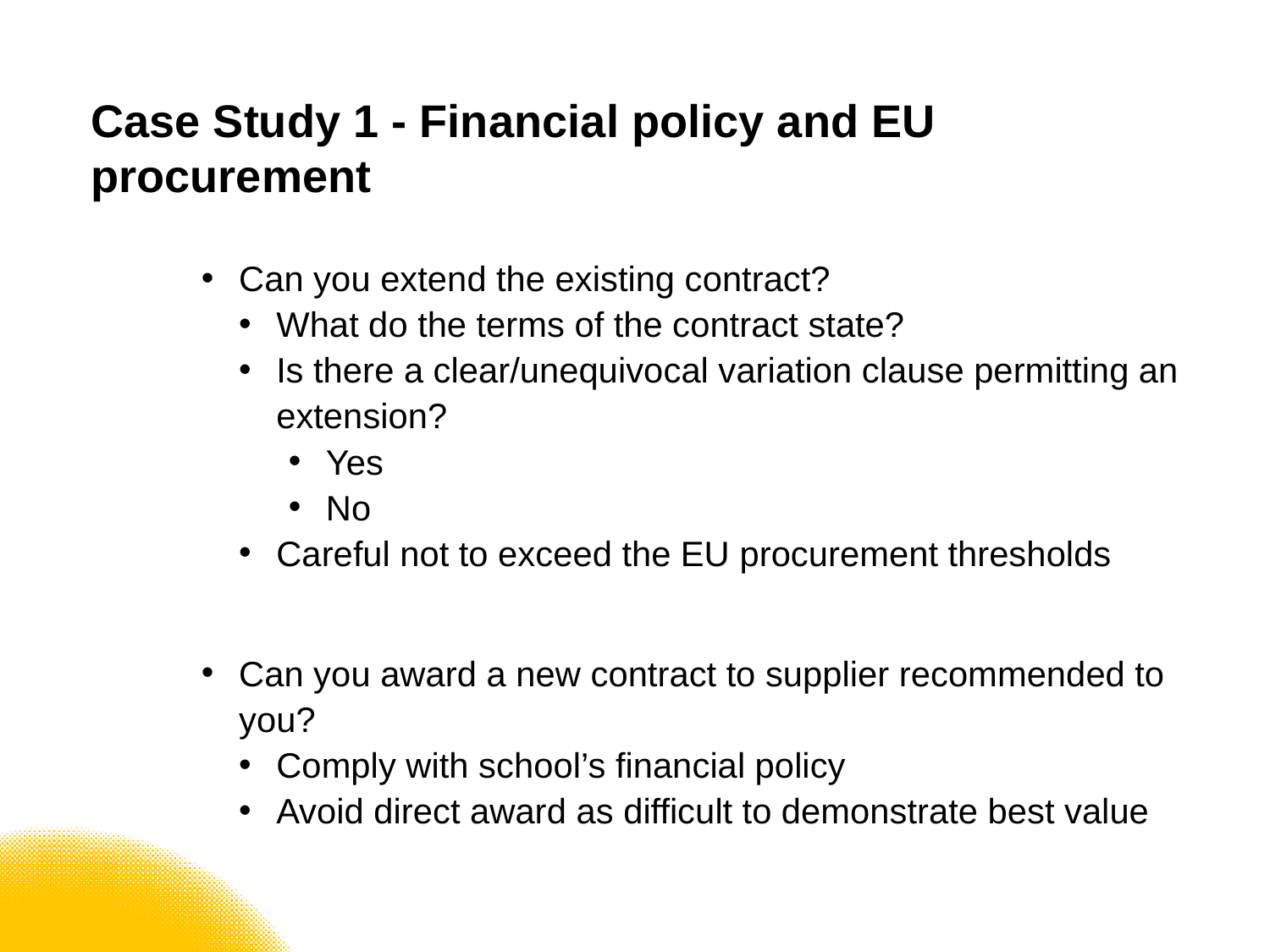

# Case Study 1 - Financial policy and EU procurement
Can you extend the existing contract?
What do the terms of the contract state?
Is there a clear/unequivocal variation clause permitting an extension?
Yes
No
Careful not to exceed the EU procurement thresholds

Can you award a new contract to supplier recommended to you?
Comply with school’s financial policy
Avoid direct award as difficult to demonstrate best value